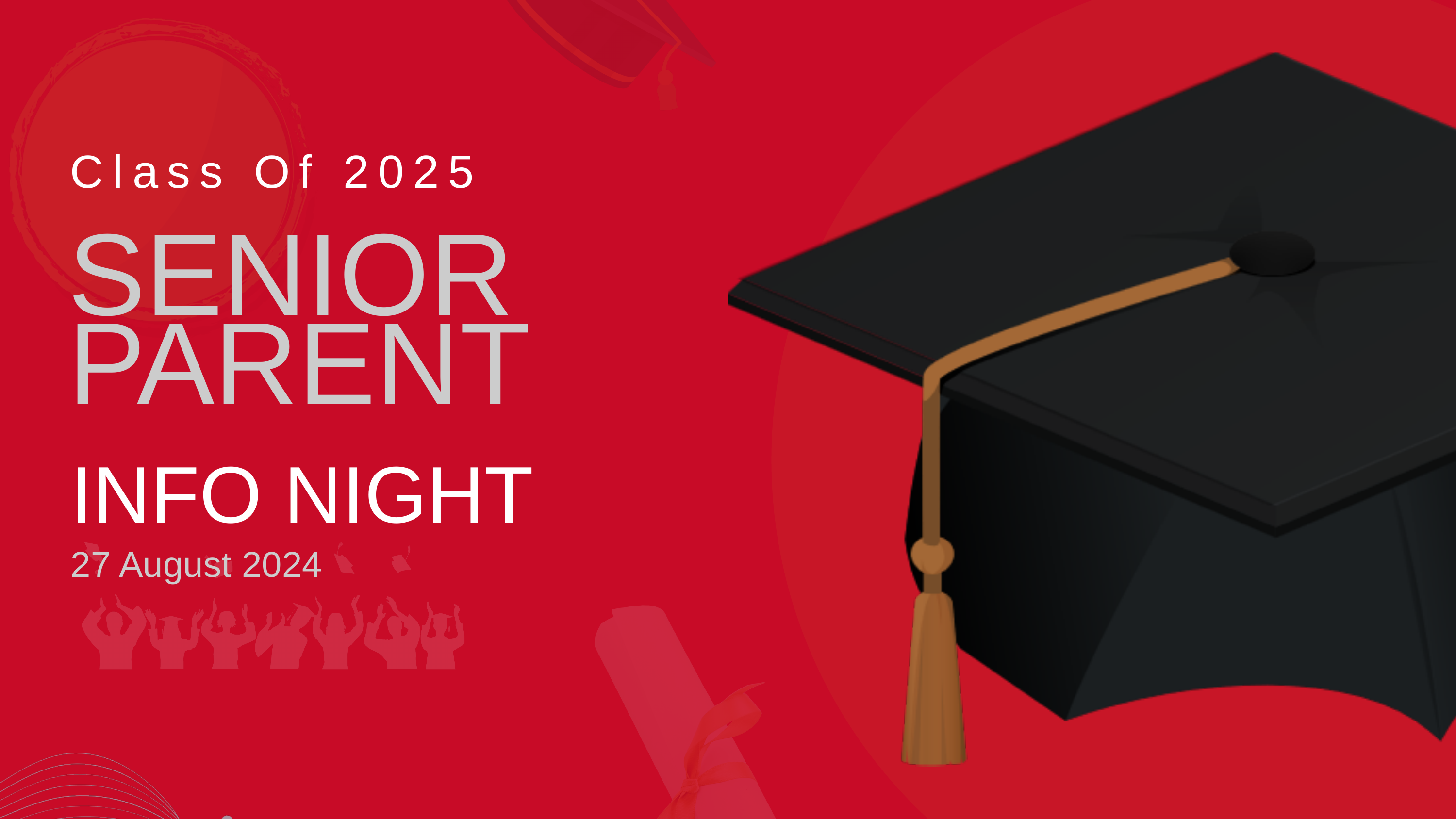

Class Of 2025
SENIOR PARENT
INFO NIGHT
27 August 2024